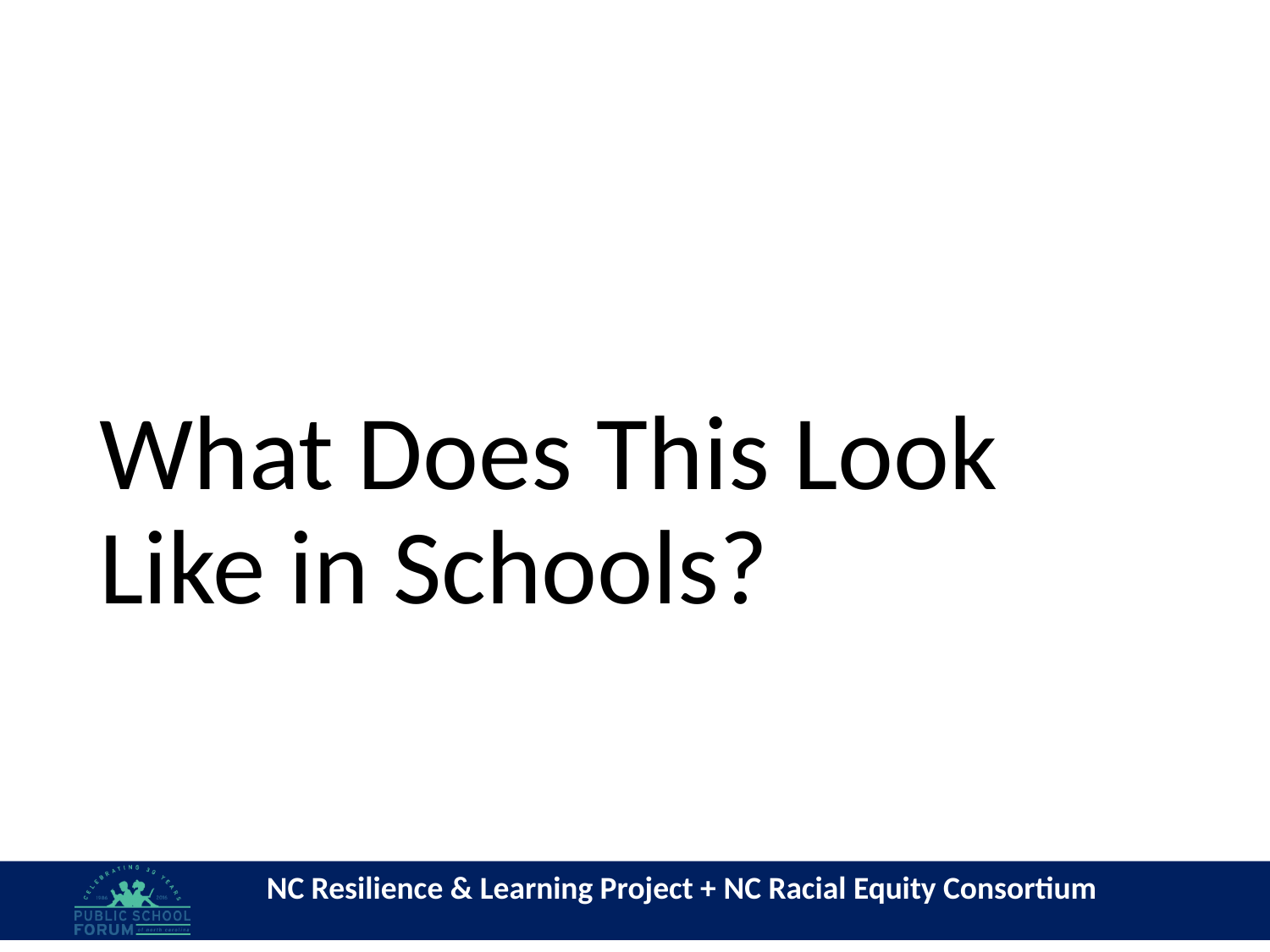

# What Does This Look Like in Schools?